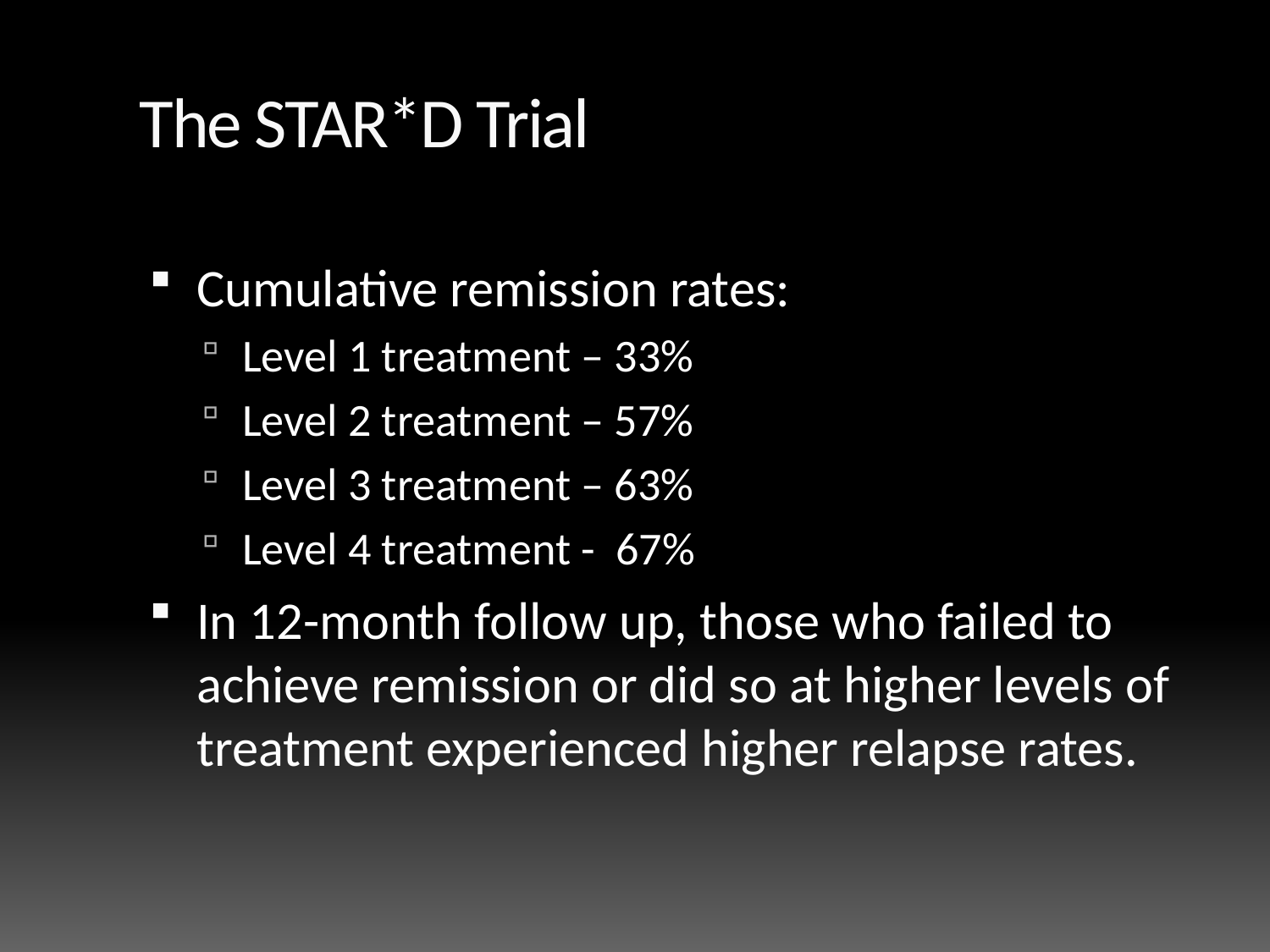

# The STAR*D Trial
Cumulative remission rates:
Level 1 treatment – 33%
Level 2 treatment – 57%
Level 3 treatment – 63%
Level 4 treatment -  67%
In 12-month follow up, those who failed to achieve remission or did so at higher levels of treatment experienced higher relapse rates.